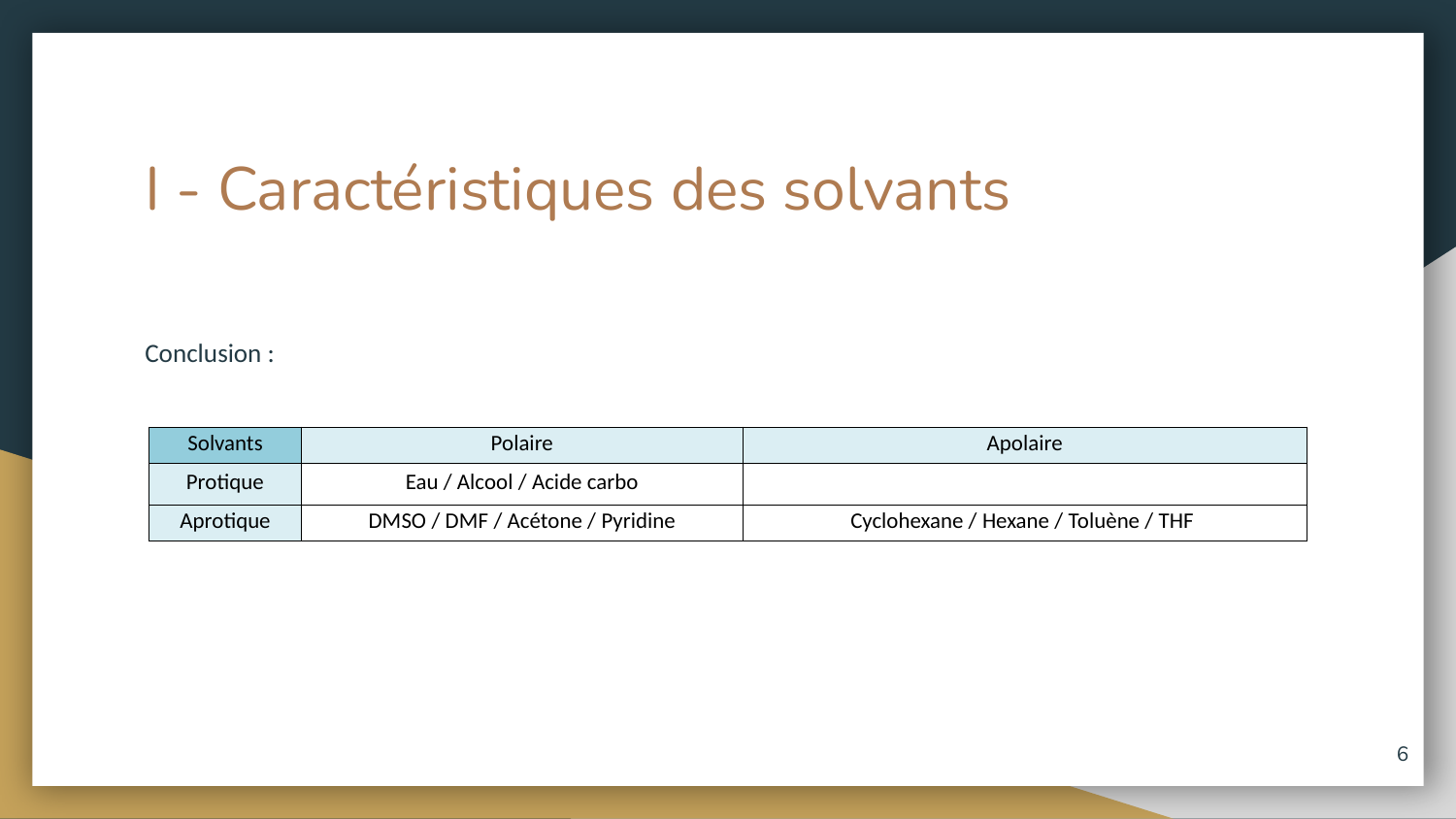

# I - Caractéristiques des solvants
Conclusion :
| Solvants | Polaire | Apolaire |
| --- | --- | --- |
| Protique | Eau / Alcool / Acide carbo |  |
| Aprotique | DMSO / DMF / Acétone / Pyridine | Cyclohexane / Hexane / Toluène / THF |
6